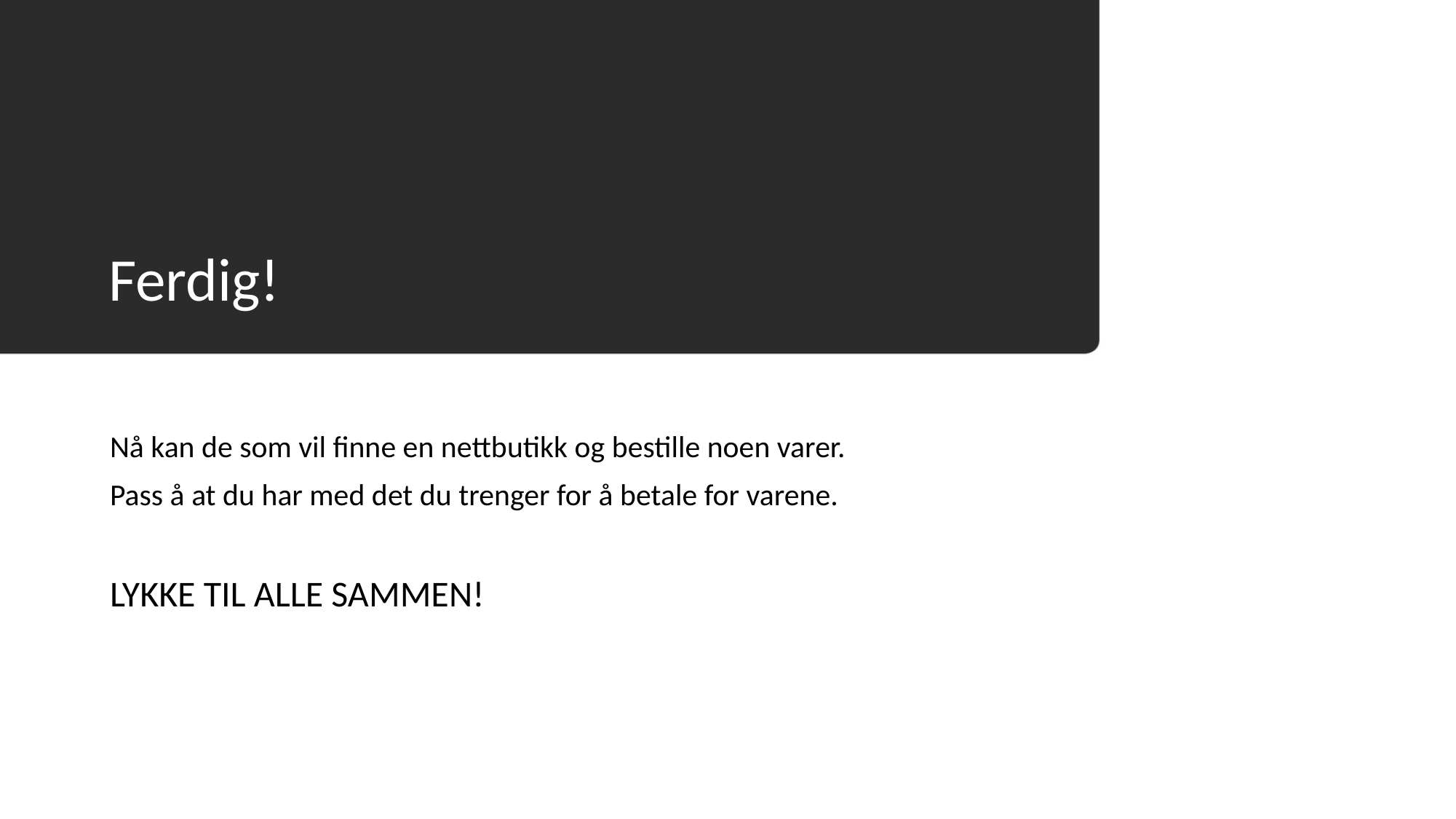

# Ferdig!
Nå kan de som vil finne en nettbutikk og bestille noen varer.
Pass å at du har med det du trenger for å betale for varene.

LYKKE TIL ALLE SAMMEN!